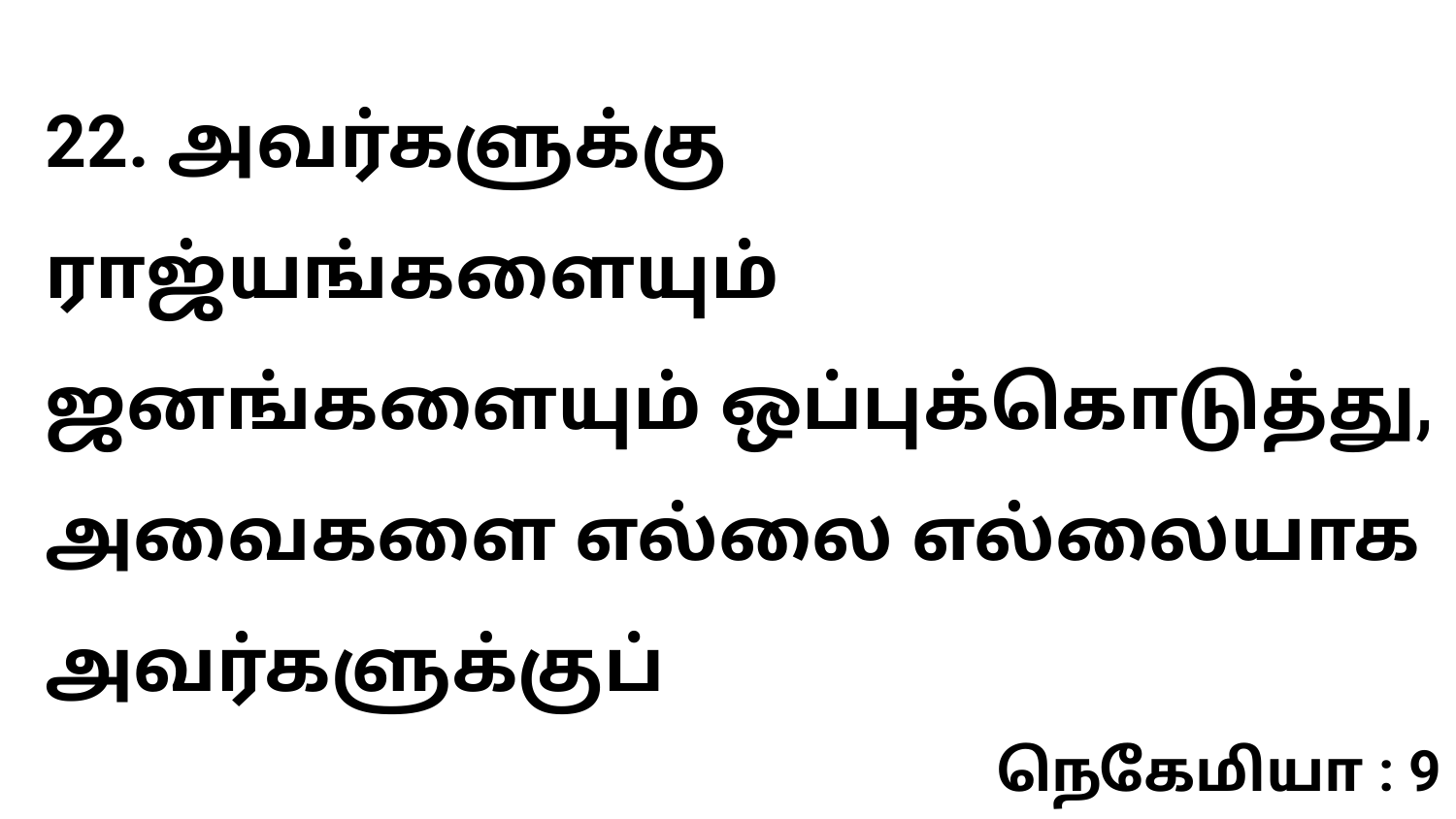

22. அவர்களுக்கு ராஜ்யங்களையும் ஜனங்களையும் ஒப்புக்கொடுத்து, அவைகளை எல்லை எல்லையாக அவர்களுக்குப்
நெகேமியா : 9